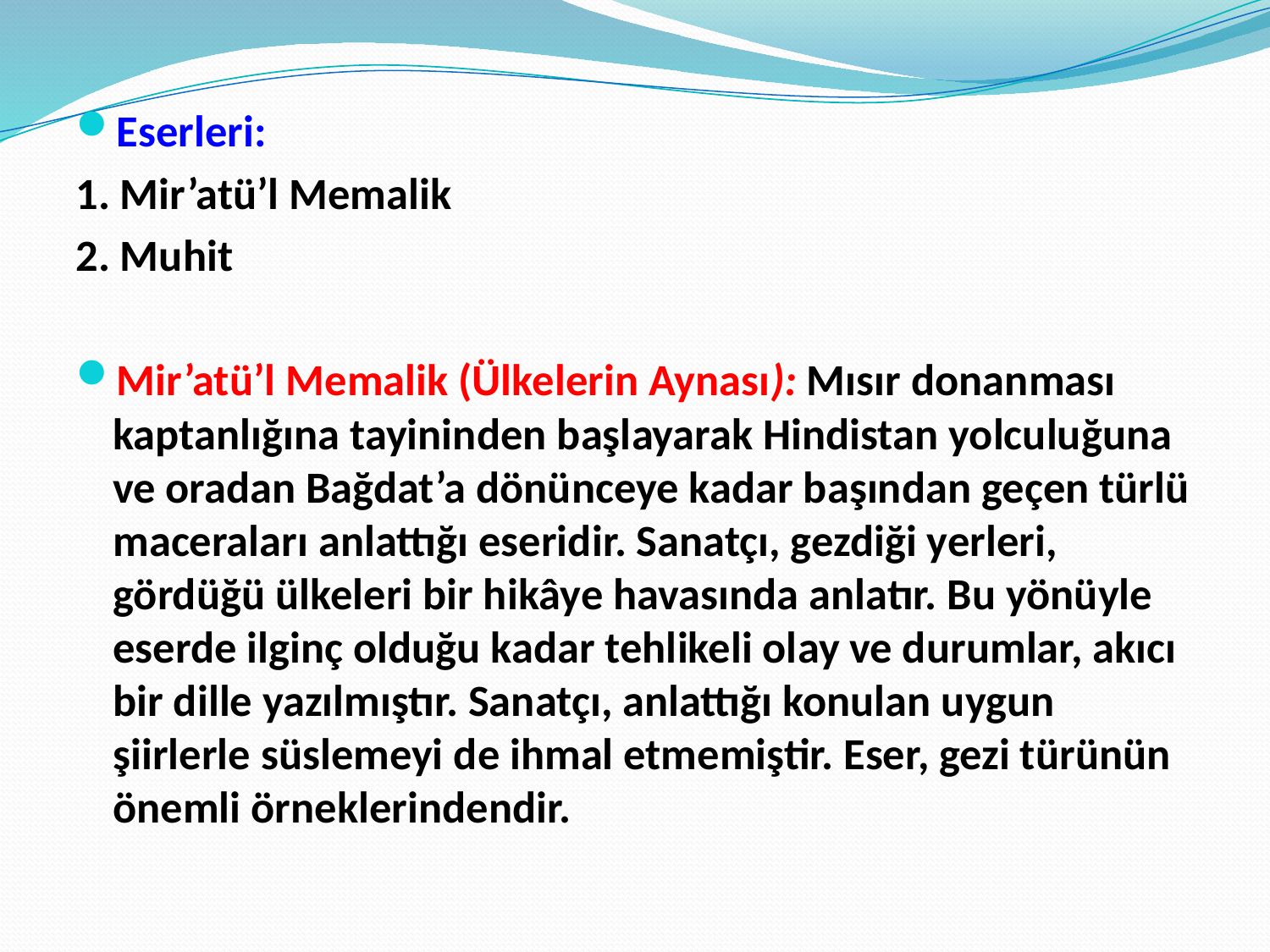

Eserleri:
1. Mir’atü’l Memalik
2. Muhit

Mir’atü’l Memalik (Ülkelerin Aynası): Mısır donanması kaptanlığına tayininden başlayarak Hindistan yolculuğuna ve oradan Bağdat’a dönünceye kadar başından geçen türlü maceraları anlattığı eseridir. Sanatçı, gezdiği yerleri, gördüğü ülkeleri bir hikâye havasında anlatır. Bu yönüyle eserde ilginç olduğu kadar tehlikeli olay ve durumlar, akıcı bir dille yazılmıştır. Sanatçı, anlattığı konulan uygun şiirlerle süslemeyi de ihmal etmemiştir. Eser, gezi türünün önemli örneklerindendir.